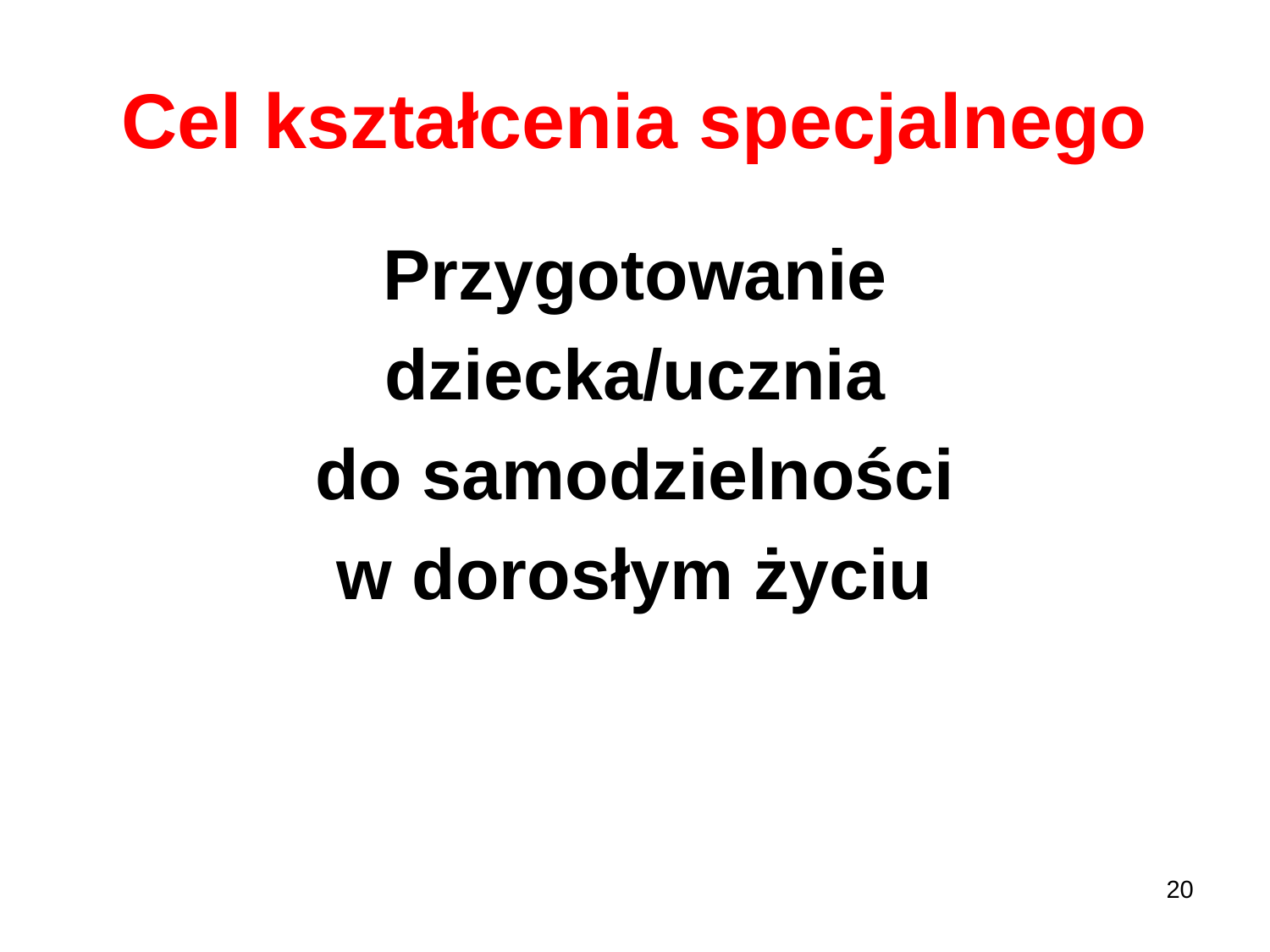

# Cel kształcenia specjalnego
Przygotowanie
dziecka/ucznia
do samodzielności
w dorosłym życiu
20